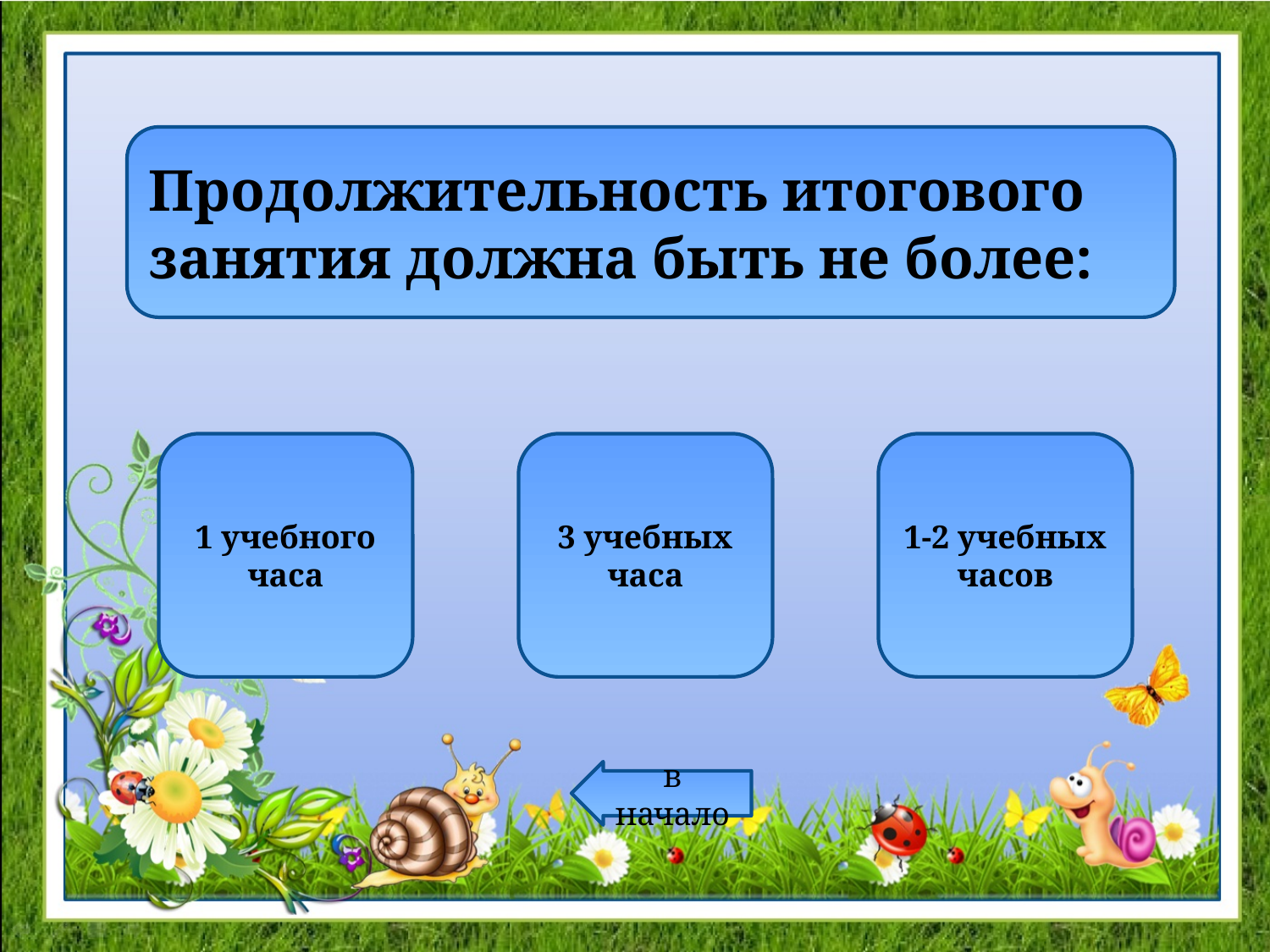

Продолжительность итогового занятия должна быть не более:
1 учебного часа
3 учебных часа
1-2 учебных часов
в начало